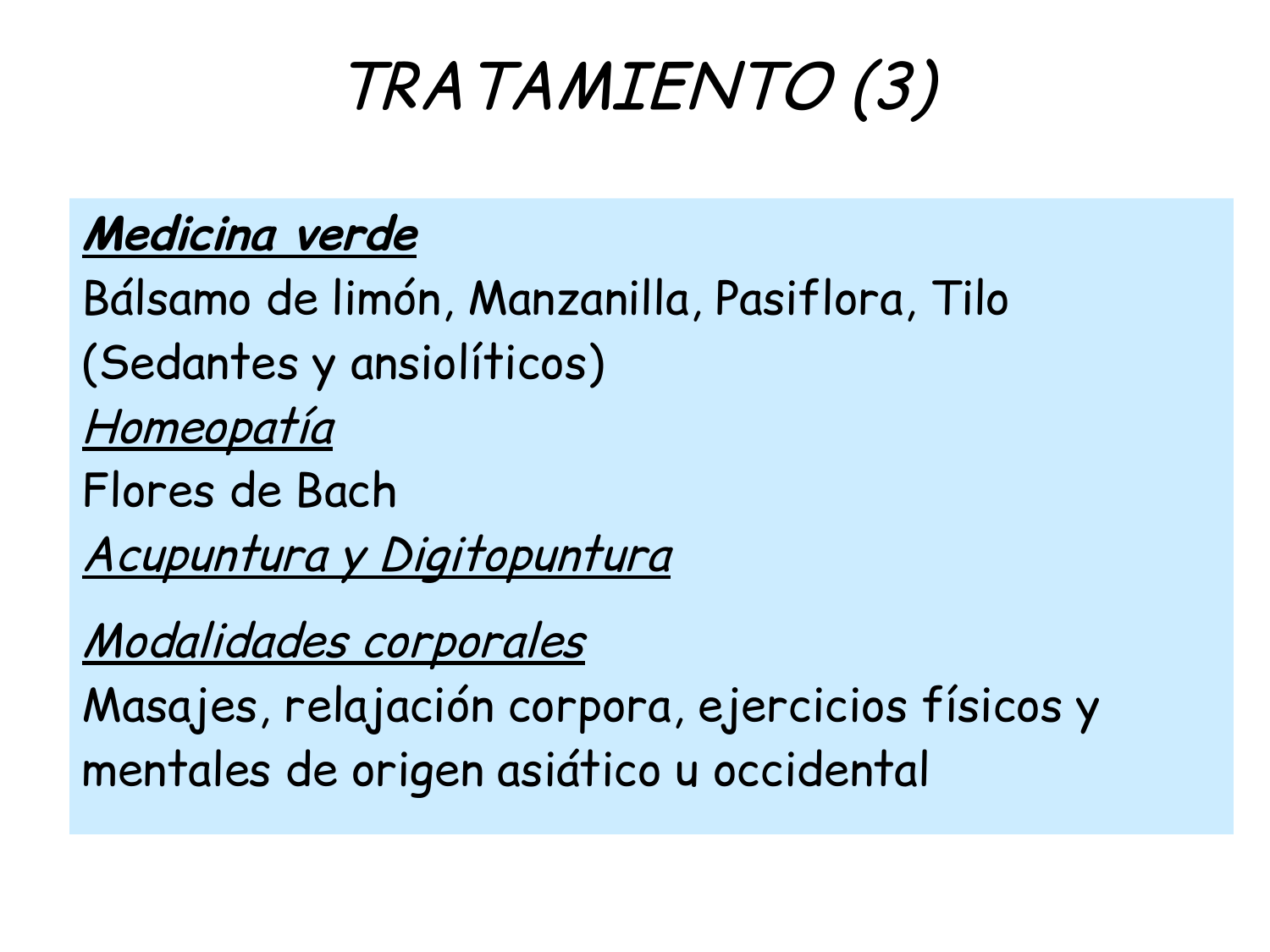

TRATAMIENTO (3)
Medicina verde
Bálsamo de limón, Manzanilla, Pasiflora, Tilo
(Sedantes y ansiolíticos)
Homeopatía
Flores de Bach
Acupuntura y Digitopuntura
Modalidades corporales
Masajes, relajación corpora, ejercicios físicos y
mentales de origen asiático u occidental